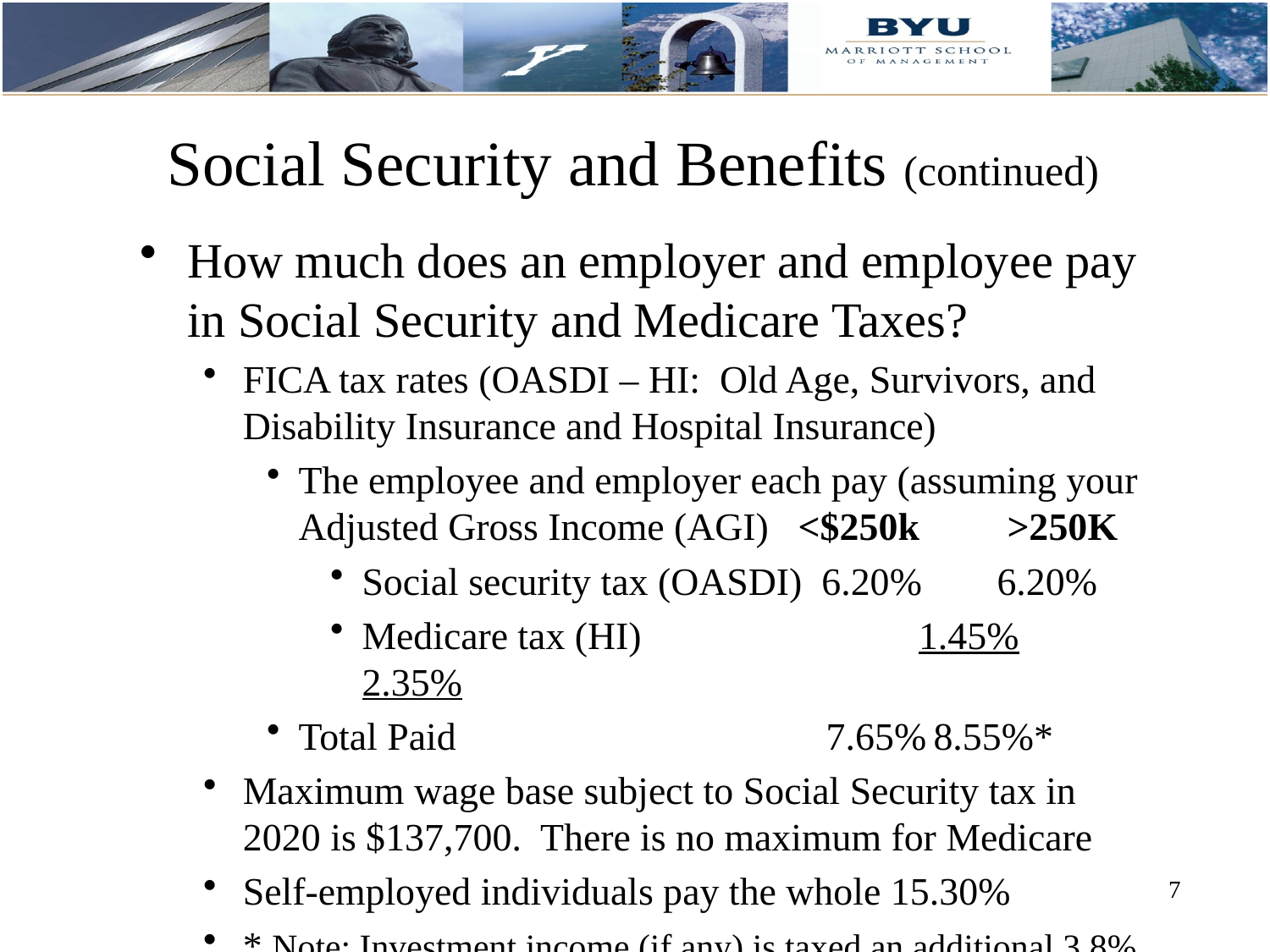

# Social Security and Benefits (continued)
How much does an employer and employee pay in Social Security and Medicare Taxes?
FICA tax rates (OASDI – HI:  Old Age, Survivors, and Disability Insurance and Hospital Insurance)
The employee and employer each pay (assuming your Adjusted Gross Income (AGI)   <$250k         >250K
Social security tax (OASDI)  6.20%	6.20%
Medicare tax (HI)		     1.45%	2.35%
Total Paid                                      7.65%	8.55%*
Maximum wage base subject to Social Security tax in 2020 is $137,700.  There is no maximum for Medicare
Self-employed individuals pay the whole 15.30%
* Note: Investment income (if any) is taxed an additional 3.8%